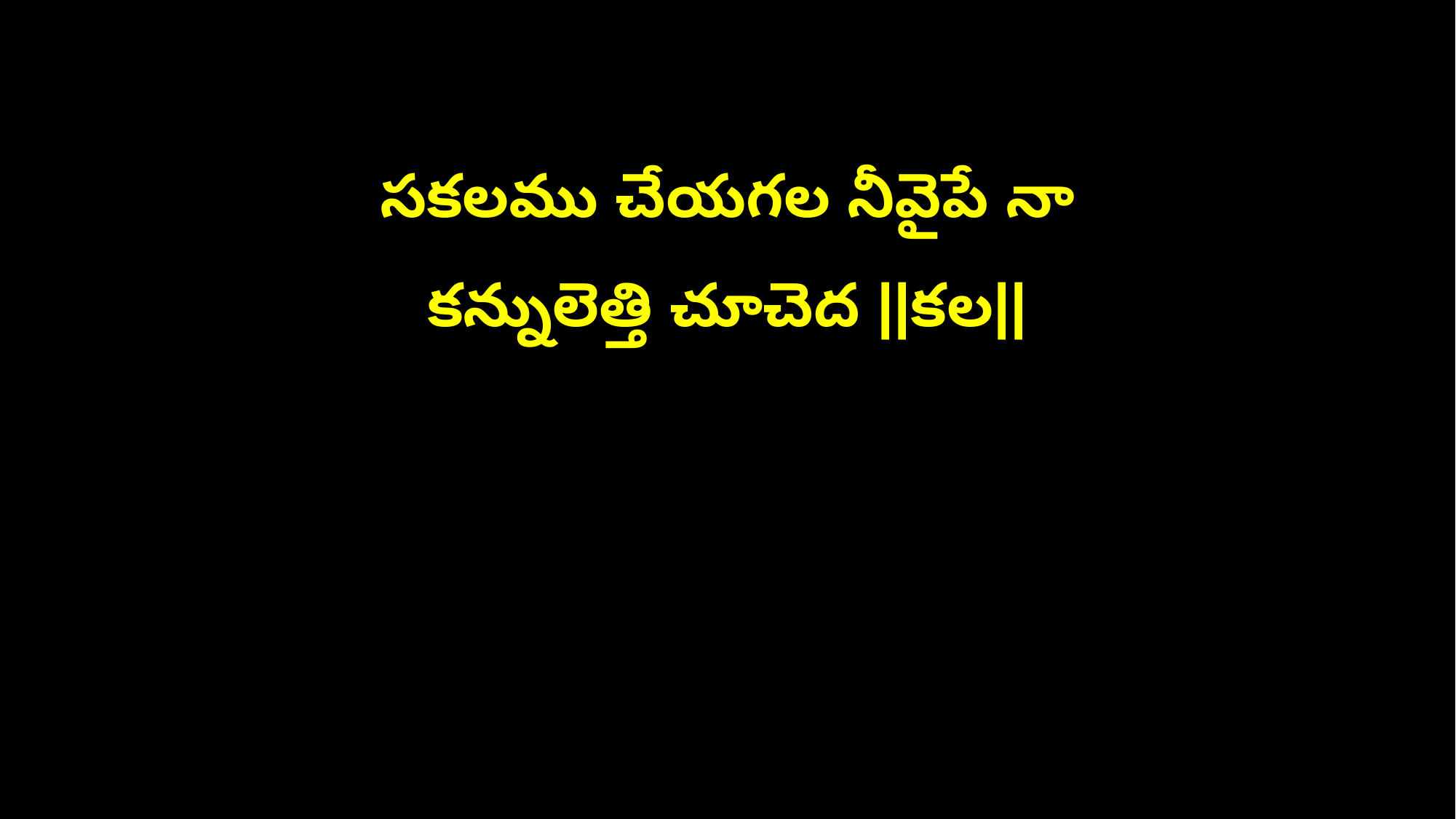

సకలము చేయగల నీవైపే నా
కన్నులెత్తి చూచెద ||కల||